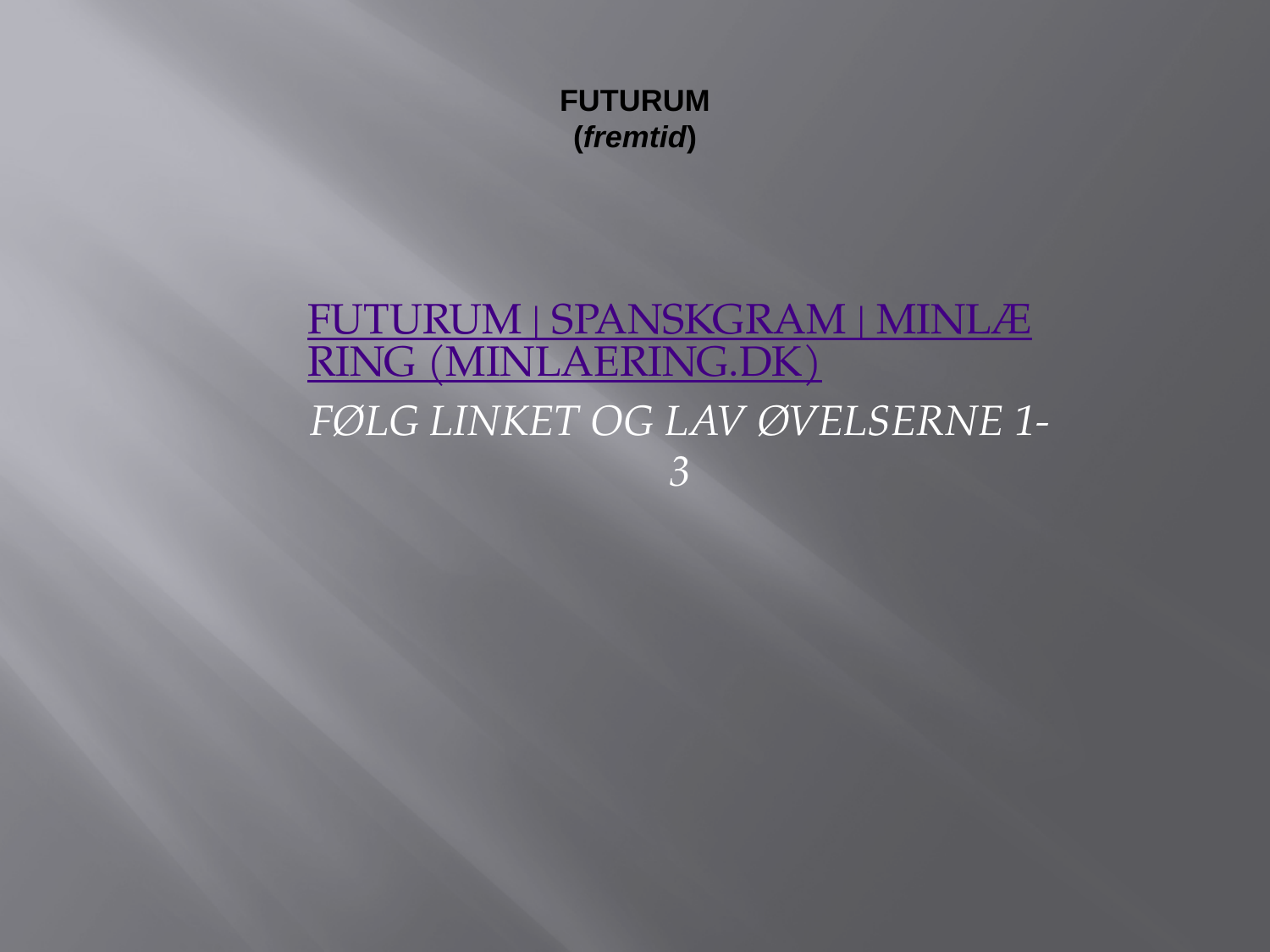

# FUTURUM (fremtid)
Futurum | SPANSKGRAM | Minlæring (minlaering.dk)
Følg linket og lav øvelserne 1-3